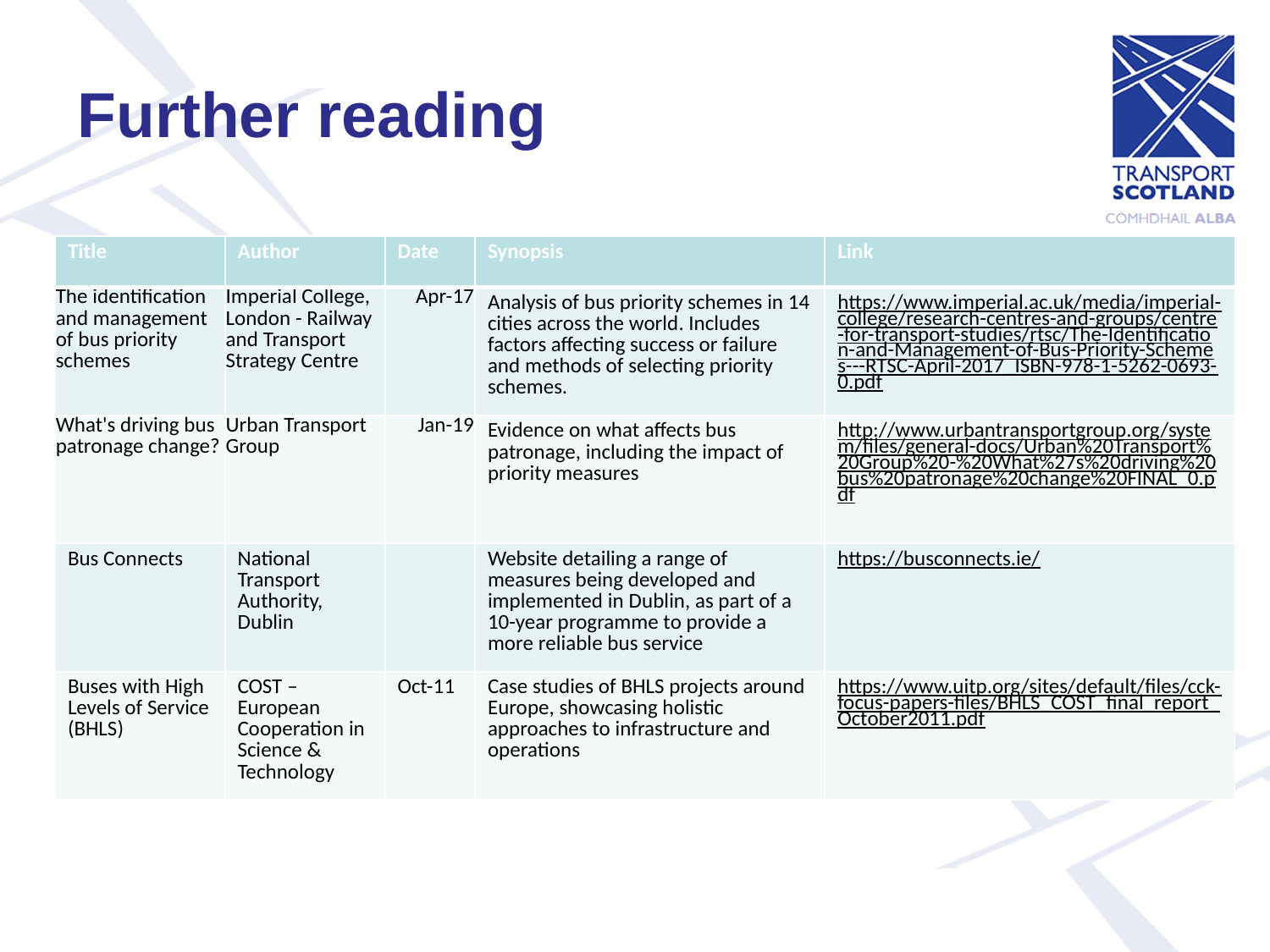

# Further reading
| Title | Author | Date | Synopsis | Link |
| --- | --- | --- | --- | --- |
| The identification and management of bus priority schemes | Imperial College, London - Railway and Transport Strategy Centre | Apr-17 | Analysis of bus priority schemes in 14 cities across the world. Includes factors affecting success or failure and methods of selecting priority schemes. | https://www.imperial.ac.uk/media/imperial-college/research-centres-and-groups/centre-for-transport-studies/rtsc/The-Identification-and-Management-of-Bus-Priority-Schemes---RTSC-April-2017\_ISBN-978-1-5262-0693-0.pdf |
| What's driving bus patronage change? | Urban Transport Group | Jan-19 | Evidence on what affects bus patronage, including the impact of priority measures | http://www.urbantransportgroup.org/system/files/general-docs/Urban%20Transport%20Group%20-%20What%27s%20driving%20bus%20patronage%20change%20FINAL\_0.pdf |
| Bus Connects | National Transport Authority, Dublin |  | Website detailing a range of measures being developed and implemented in Dublin, as part of a 10-year programme to provide a more reliable bus service | https://busconnects.ie/ |
| Buses with High Levels of Service (BHLS) | COST – European Cooperation in Science & Technology | Oct-11 | Case studies of BHLS projects around Europe, showcasing holistic approaches to infrastructure and operations | https://www.uitp.org/sites/default/files/cck-focus-papers-files/BHLS\_COST\_final\_report\_October2011.pdf |